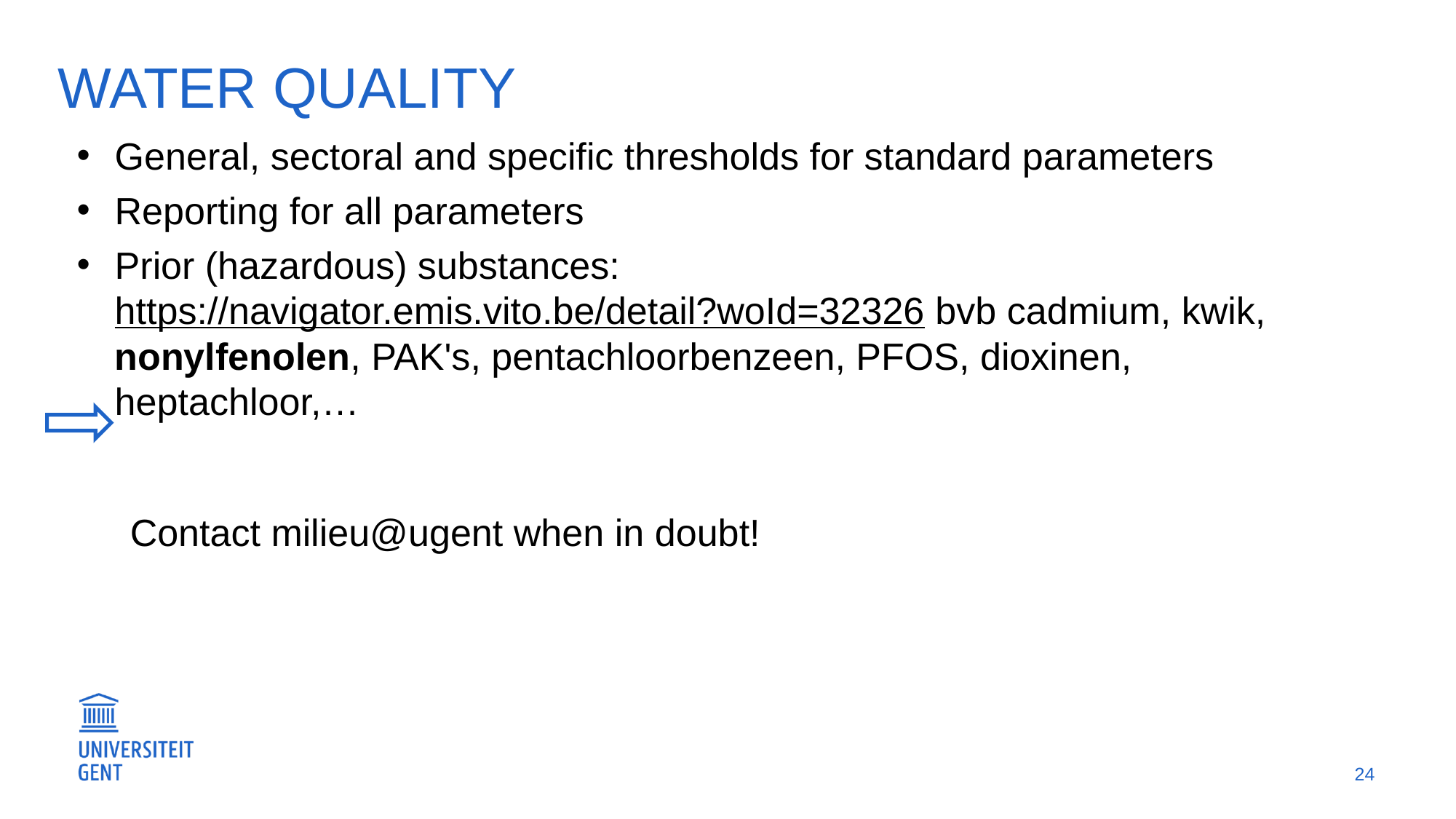

WATER quality
General, sectoral and specific thresholds for standard parameters
Reporting for all parameters
Prior (hazardous) substances: https://navigator.emis.vito.be/detail?woId=32326 bvb cadmium, kwik, nonylfenolen, PAK's, pentachloorbenzeen, PFOS, dioxinen, heptachloor,…

Contact milieu@ugent when in doubt!

24